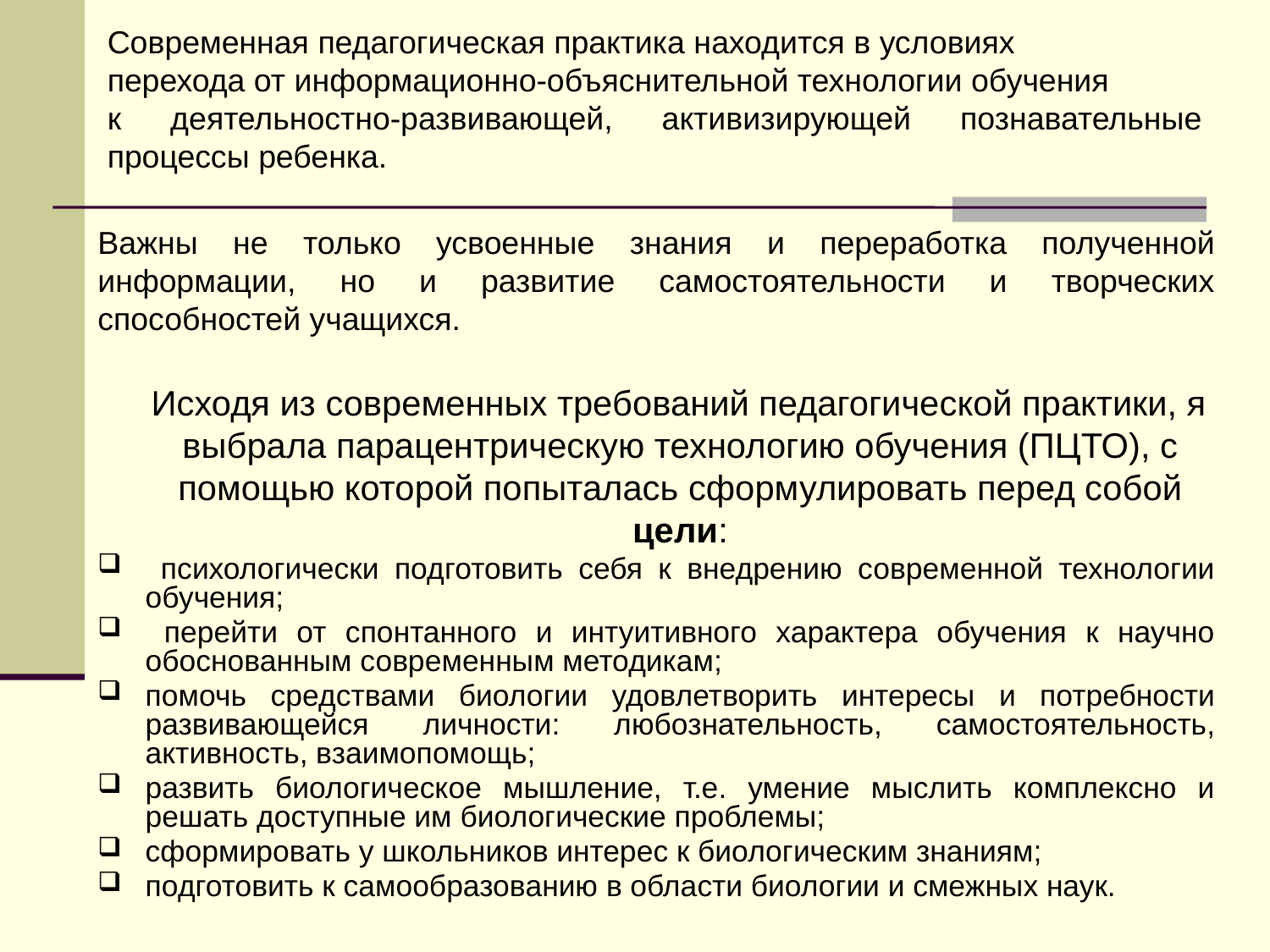

Современная педагогическая практика находится в условиях
перехода от информационно-объяснительной технологии обучения
к деятельностно-развивающей, активизирующей познавательные процессы ребенка.

Важны не только усвоенные знания и переработка полученной информации, но и развитие самостоятельности и творческих способностей учащихся.

     Исходя из современных требований педагогической практики, я выбрала парацентрическую технологию обучения (ПЦТО), с помощью которой попыталась сформулировать перед собой цели:
 психологически подготовить себя к внедрению современной технологии обучения;
 перейти от спонтанного и интуитивного характера обучения к научно обоснованным современным методикам;
помочь средствами биологии удовлетворить интересы и потребности развивающейся личности: любознательность, самостоятельность, активность, взаимопомощь;
развить биологическое мышление, т.е. умение мыслить комплексно и решать доступные им биологические проблемы;
сформировать у школьников интерес к биологическим знаниям;
подготовить к самообразованию в области биологии и смежных наук.